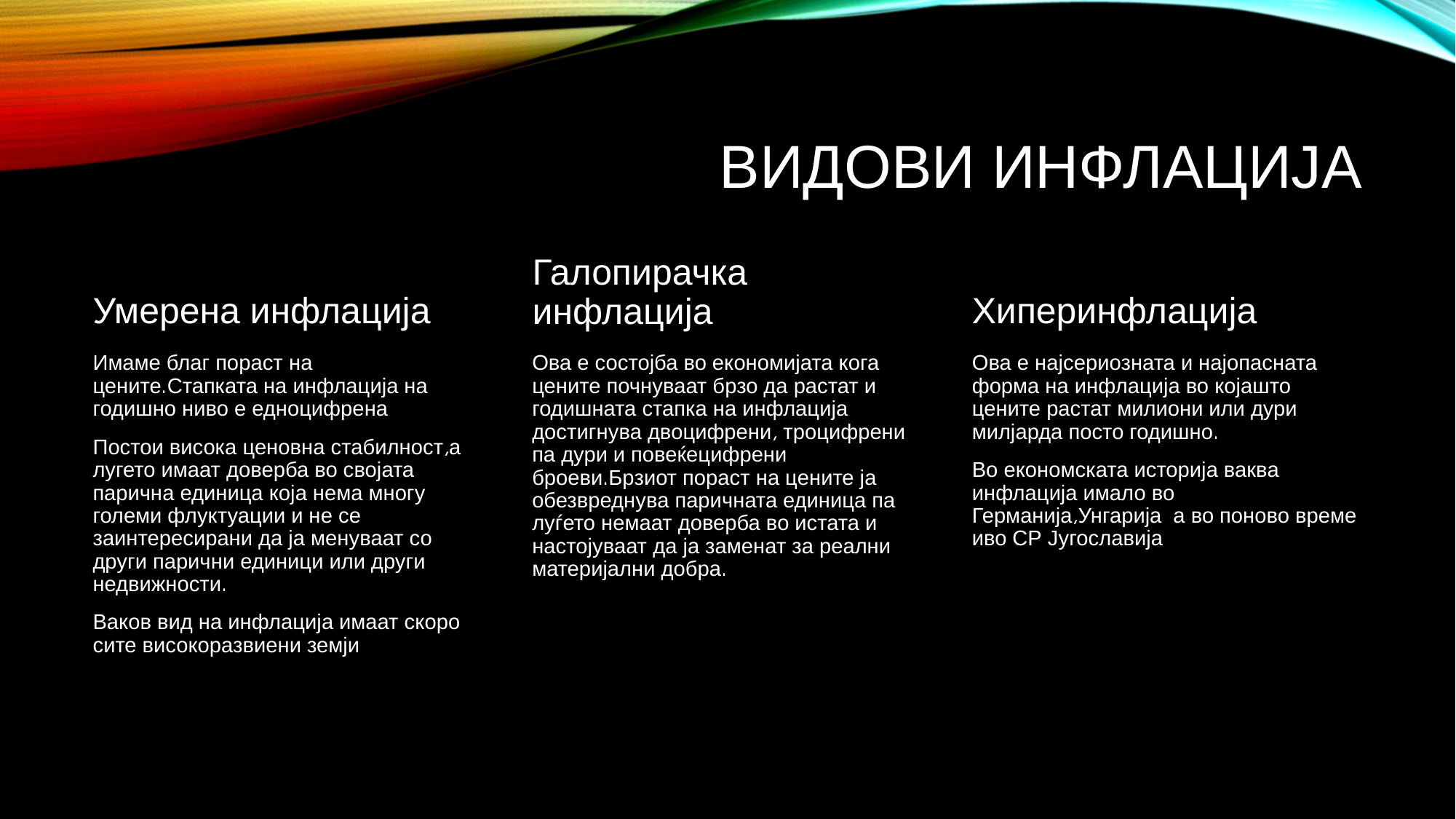

# Видови инфлација
Умерена инфлација
Галопирачка инфлација
Хиперинфлација
Ова е состојба во економијата кога цените почнуваат брзо да растат и годишната стапка на инфлација достигнува двоцифрени, троцифрени па дури и повеќецифрени броеви.Брзиот пораст на цените ја обезвреднува паричната единица па луѓето немаат доверба во истата и настојуваат да ја заменат за реални материјални добра.
Имаме благ пораст на цените.Стапката на инфлација на годишно ниво е едноцифрена
Постои висока ценовна стабилност,а лугето имаат доверба во својата парична единица која нема многу големи флуктуации и не се заинтересирани да ја менуваат со други парични единици или други недвижности.
Ваков вид на инфлација имаат скоро сите високоразвиени земји
Ова е најсериозната и најопасната форма на инфлација во којашто цените растат милиони или дури милјарда посто годишно.
Во економската историја ваква инфлација имало во Германија,Унгарија  а во поново време иво СР Југославија